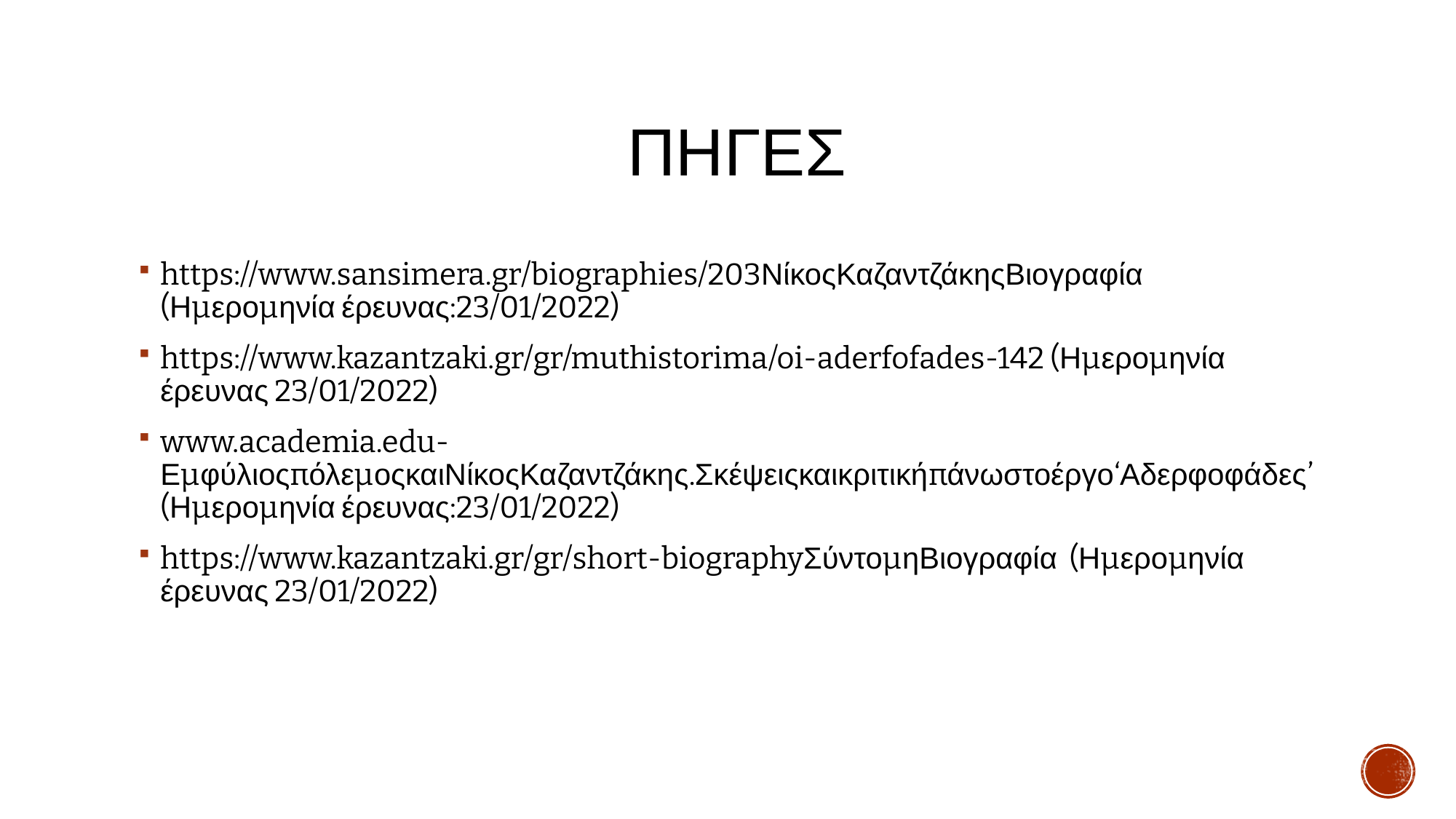

# ΠΗΓΕς
https://www.sansimera.gr/biographies/203ΝίκοςΚαζαντζάκηςΒιογραφία  (Ημερομηνία έρευνας:23/01/2022)
https://www.kazantzaki.gr/gr/muthistorima/oi-aderfofades-142 (Ημερομηνία έρευνας 23/01/2022)
www.academia.edu-ΕμφύλιοςπόλεμοςκαιΝίκοςΚαζαντζάκης.Σκέψειςκαικριτικήπάνωστοέργο‘Αδερφοφάδες’ (Ημερομηνία έρευνας:23/01/2022)
https://www.kazantzaki.gr/gr/short-biographyΣύντομηΒιογραφία  (Ημερομηνία έρευνας 23/01/2022)